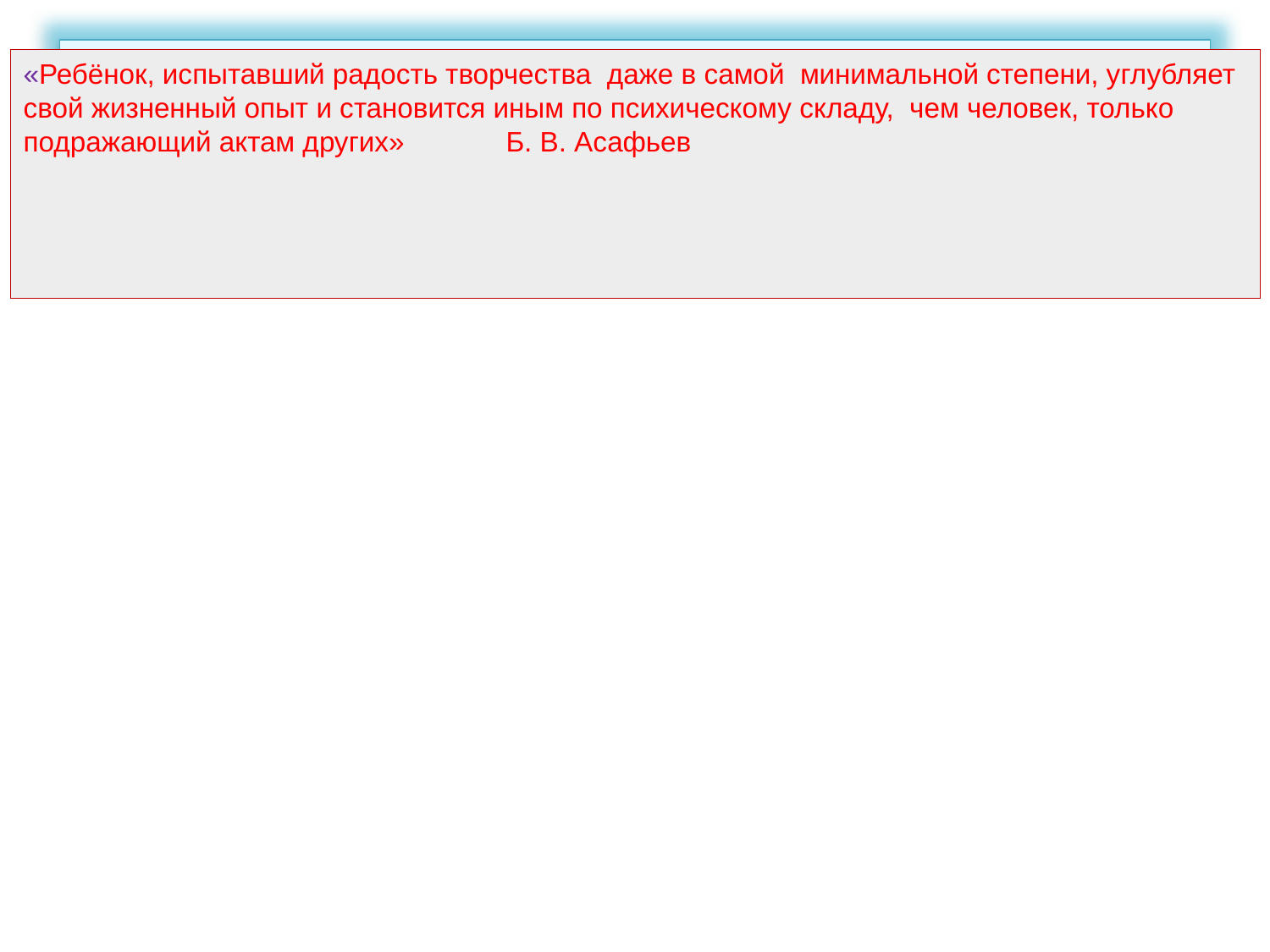

«Ребёнок, испытавший радость творчества  даже в самой  минимальной степени, углубляет свой жизненный опыт и становится иным по психическому складу,  чем человек, только подражающий актам других»             Б. В. Асафьев